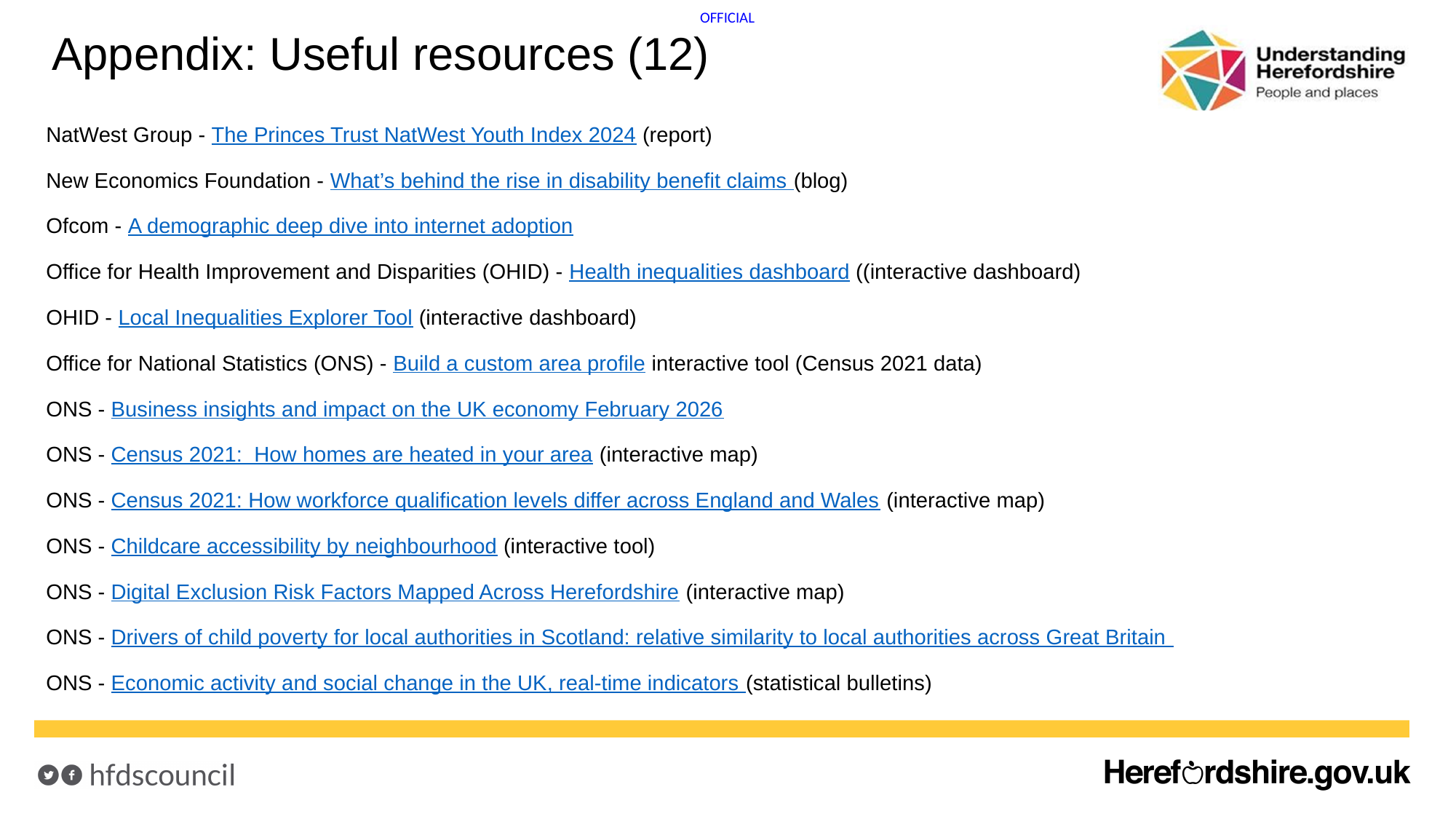

# Appendix: Useful resources (12)
NatWest Group - The Princes Trust NatWest Youth Index 2024 (report)
New Economics Foundation - What’s behind the rise in disability benefit claims (blog)
Ofcom - A demographic deep dive into internet adoption
Office for Health Improvement and Disparities (OHID) - Health inequalities dashboard ((interactive dashboard)
OHID - Local Inequalities Explorer Tool (interactive dashboard)
Office for National Statistics (ONS) - Build a custom area profile interactive tool (Census 2021 data)
ONS - Business insights and impact on the UK economy February 2026
ONS - Census 2021:  How homes are heated in your area (interactive map)
ONS - Census 2021: How workforce qualification levels differ across England and Wales (interactive map)
ONS - Childcare accessibility by neighbourhood (interactive tool)
ONS - Digital Exclusion Risk Factors Mapped Across Herefordshire (interactive map)
ONS - Drivers of child poverty for local authorities in Scotland: relative similarity to local authorities across Great Britain
ONS - Economic activity and social change in the UK, real-time indicators (statistical bulletins)